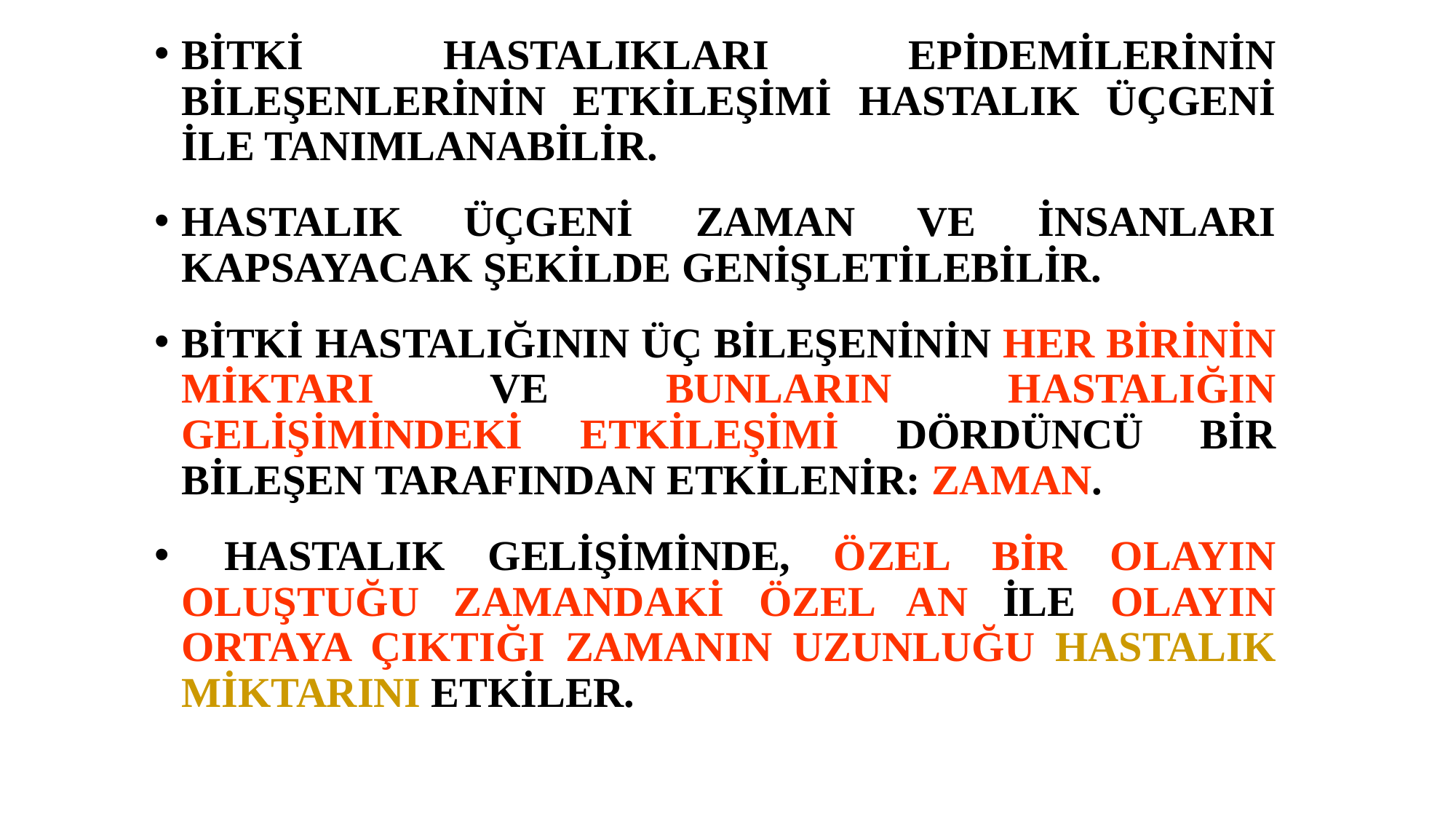

BİTKİ HASTALIKLARI EPİDEMİLERİNİN BİLEŞENLERİNİN ETKİLEŞİMİ HASTALIK ÜÇGENİ İLE TANIMLANABİLİR.
HASTALIK ÜÇGENİ ZAMAN VE İNSANLARI KAPSAYACAK ŞEKİLDE GENİŞLETİLEBİLİR.
BİTKİ HASTALIĞININ ÜÇ BİLEŞENİNİN HER BİRİNİN MİKTARI VE BUNLARIN HASTALIĞIN GELİŞİMİNDEKİ ETKİLEŞİMİ DÖRDÜNCÜ BİR BİLEŞEN TARAFINDAN ETKİLENİR: ZAMAN.
 HASTALIK GELİŞİMİNDE, ÖZEL BİR OLAYIN OLUŞTUĞU ZAMANDAKİ ÖZEL AN İLE OLAYIN ORTAYA ÇIKTIĞI ZAMANIN UZUNLUĞU HASTALIK MİKTARINI ETKİLER.